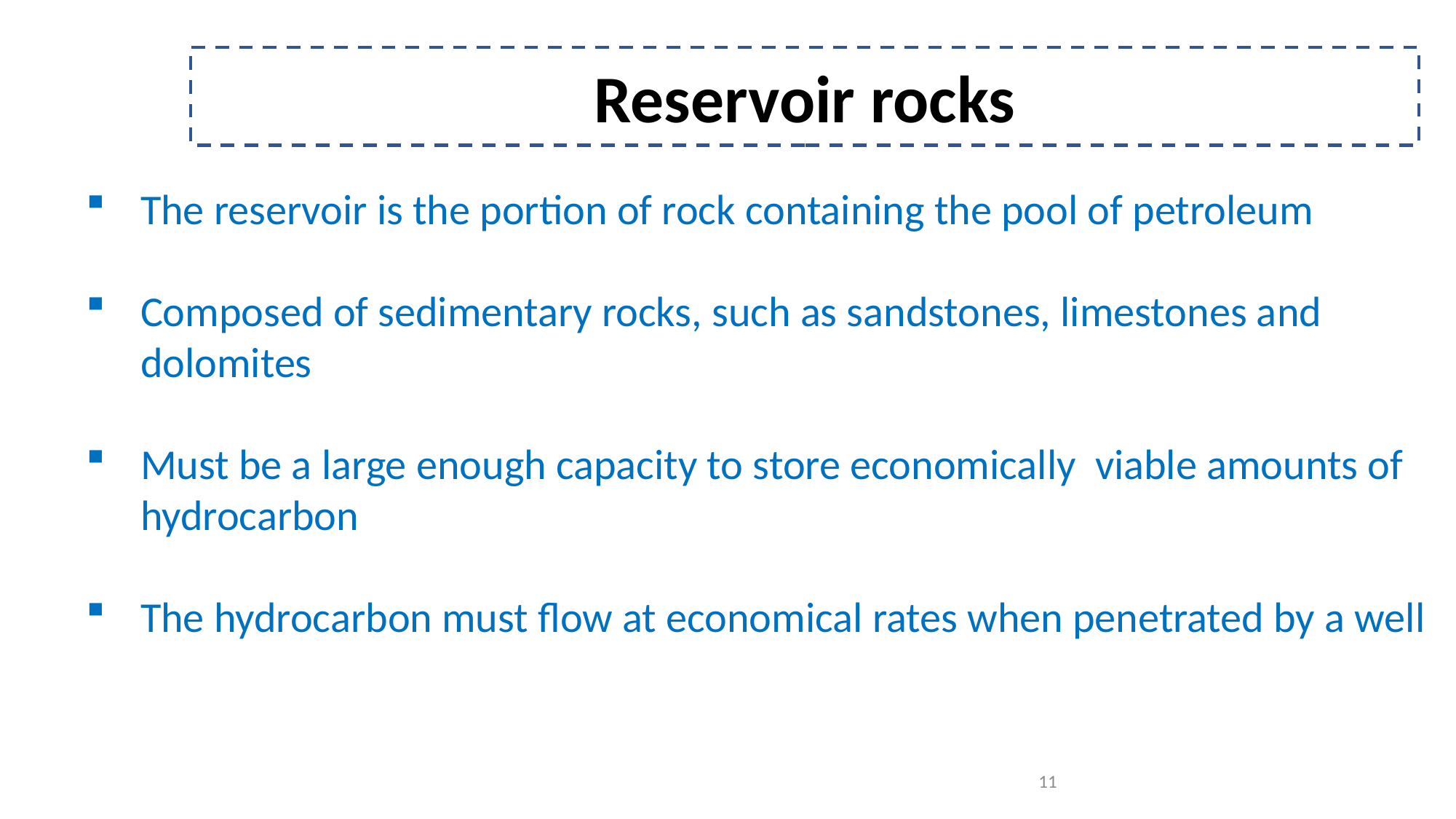

Reservoir rocks

The reservoir is the portion of rock containing the pool of petroleum

Composed of sedimentary rocks, such as sandstones, limestones and dolomites

Must be a large enough capacity to store economically  viable amounts of hydrocarbon

The hydrocarbon must flow at economical rates when penetrated by a well

11